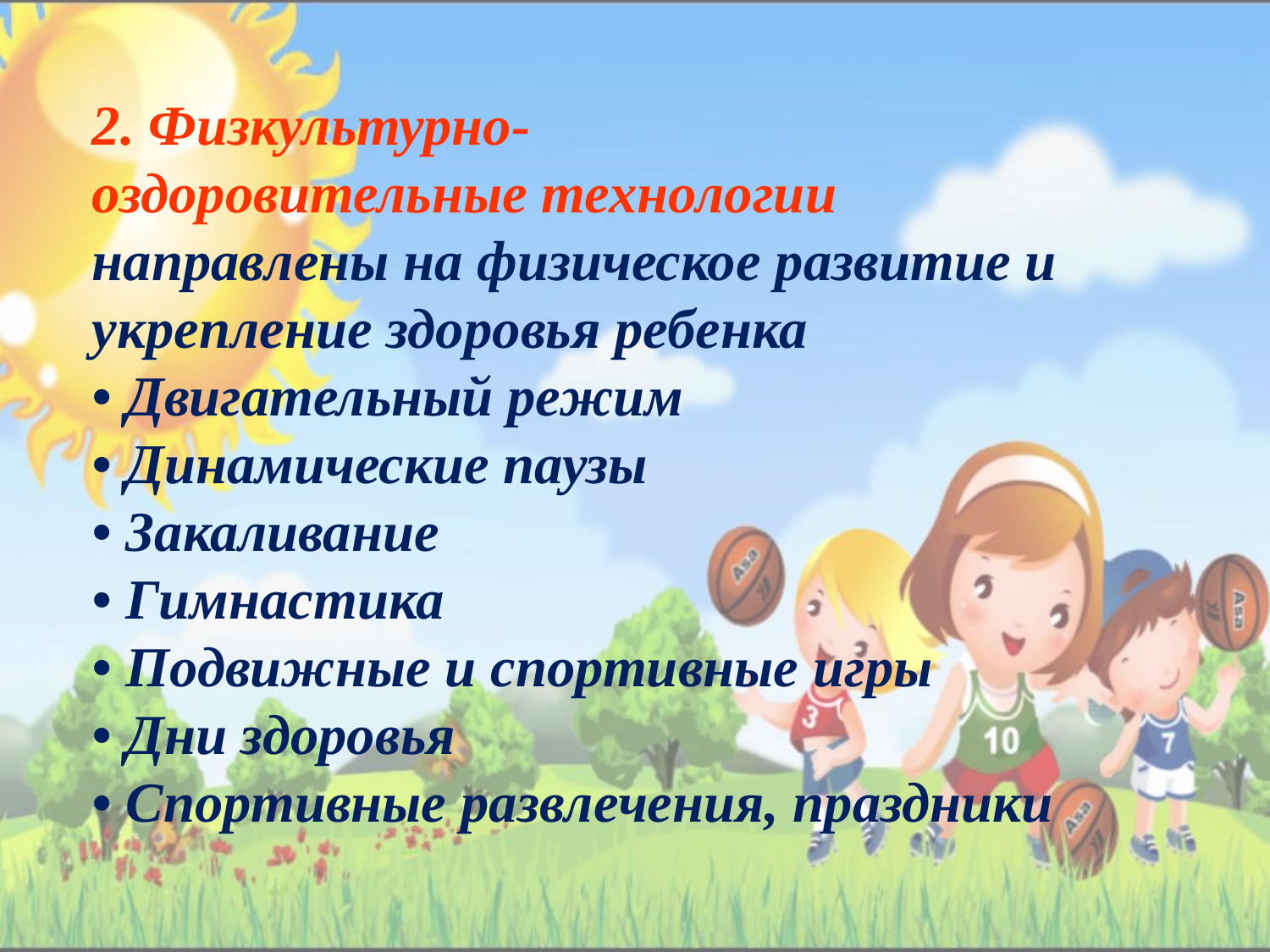

2. Физкультурно-оздоровительные технологии
направлены на физическое развитие и укрепление здоровья ребенка
• Двигательный режим
• Динамические паузы
• Закаливание
• Гимнастика
• Подвижные и спортивные игры
• Дни здоровья
• Спортивные развлечения, праздники